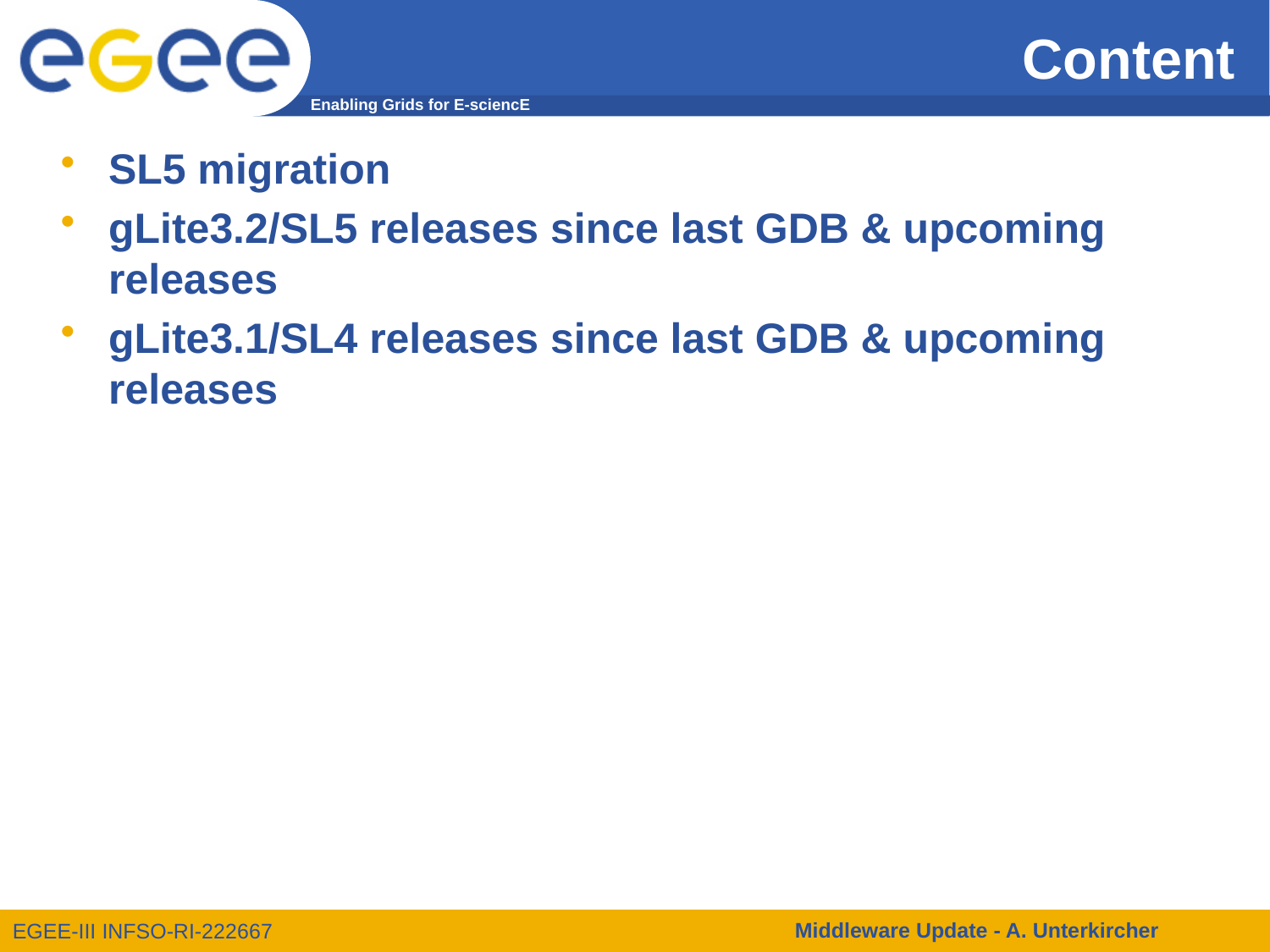

# Content
SL5 migration
gLite3.2/SL5 releases since last GDB & upcoming releases
gLite3.1/SL4 releases since last GDB & upcoming releases
Middleware Update - A. Unterkircher